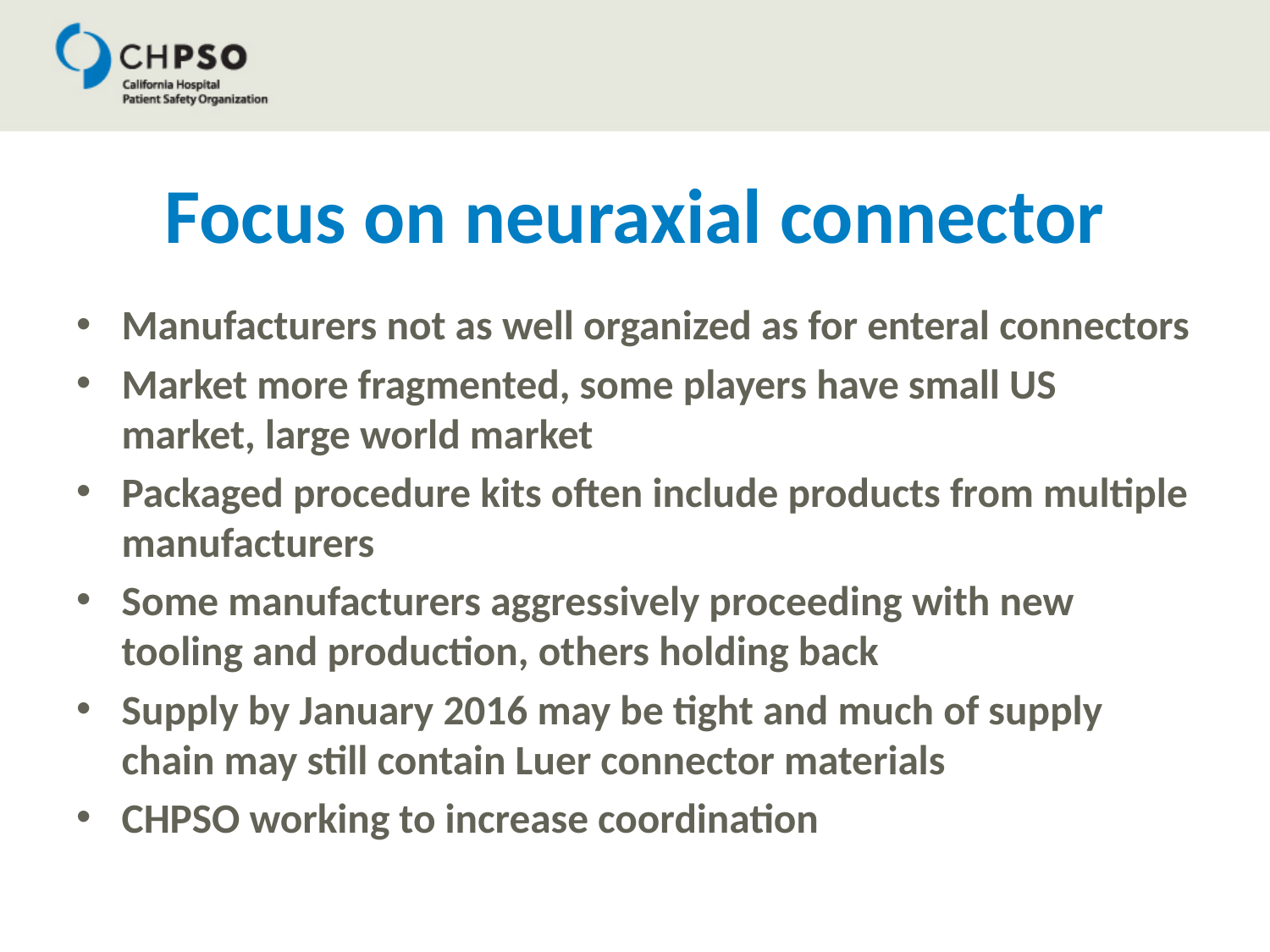

# Focus on neuraxial connector
Manufacturers not as well organized as for enteral connectors
Market more fragmented, some players have small US market, large world market
Packaged procedure kits often include products from multiple manufacturers
Some manufacturers aggressively proceeding with new tooling and production, others holding back
Supply by January 2016 may be tight and much of supply chain may still contain Luer connector materials
CHPSO working to increase coordination